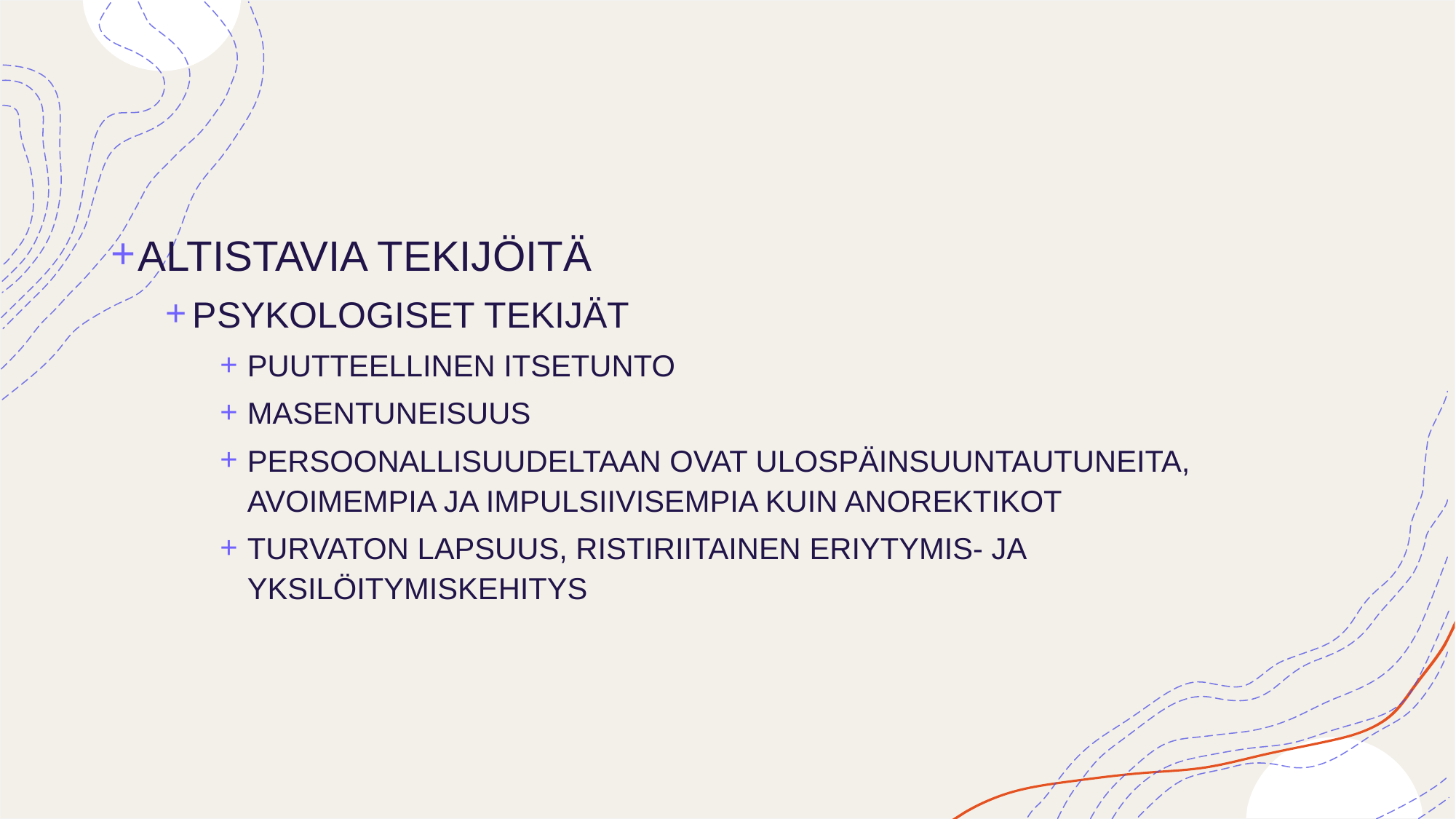

#
ALTISTAVIA TEKIJÖITÄ
PSYKOLOGISET TEKIJÄT
PUUTTEELLINEN ITSETUNTO
MASENTUNEISUUS
PERSOONALLISUUDELTAAN OVAT ULOSPÄINSUUNTAUTUNEITA, AVOIMEMPIA JA IMPULSIIVISEMPIA KUIN ANOREKTIKOT
TURVATON LAPSUUS, RISTIRIITAINEN ERIYTYMIS- JA YKSILÖITYMISKEHITYS